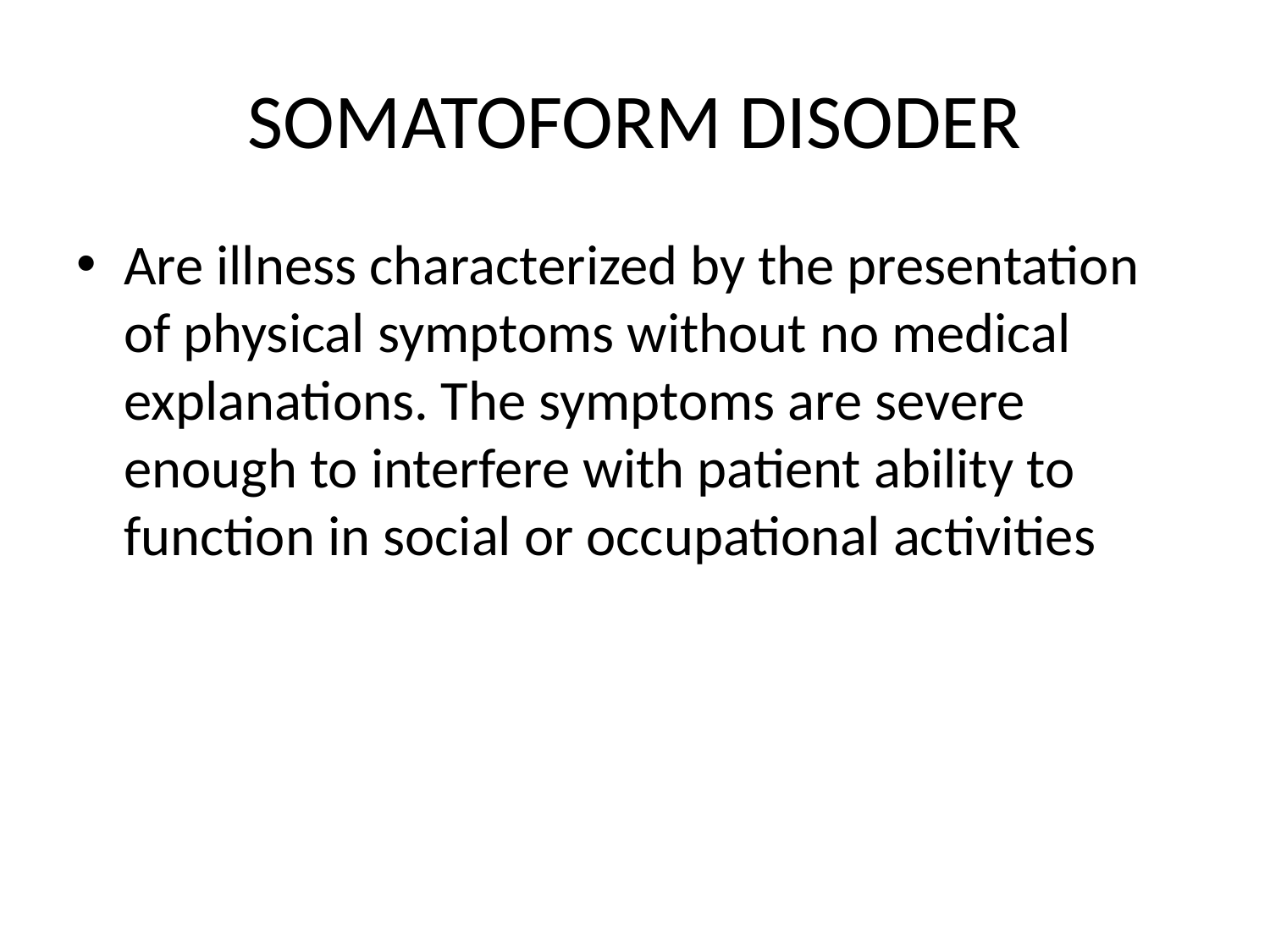

# SOMATOFORM DISODER
Are illness characterized by the presentation of physical symptoms without no medical explanations. The symptoms are severe enough to interfere with patient ability to function in social or occupational activities